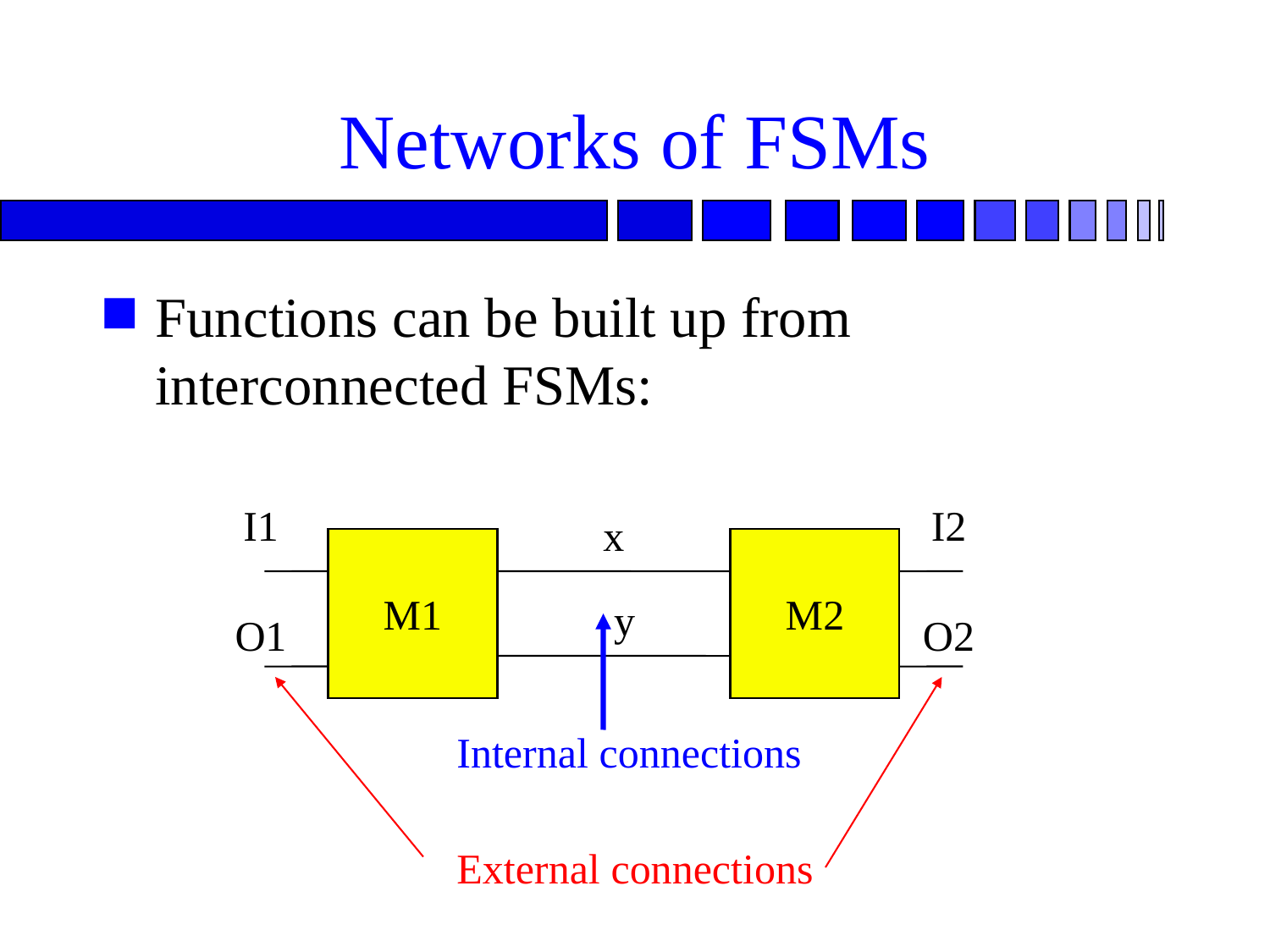

# Networks of FSMs
Functions can be built up from interconnected FSMs:
I1
I2
x
M1
M2

y
O1
O2

Internal connections

External connections